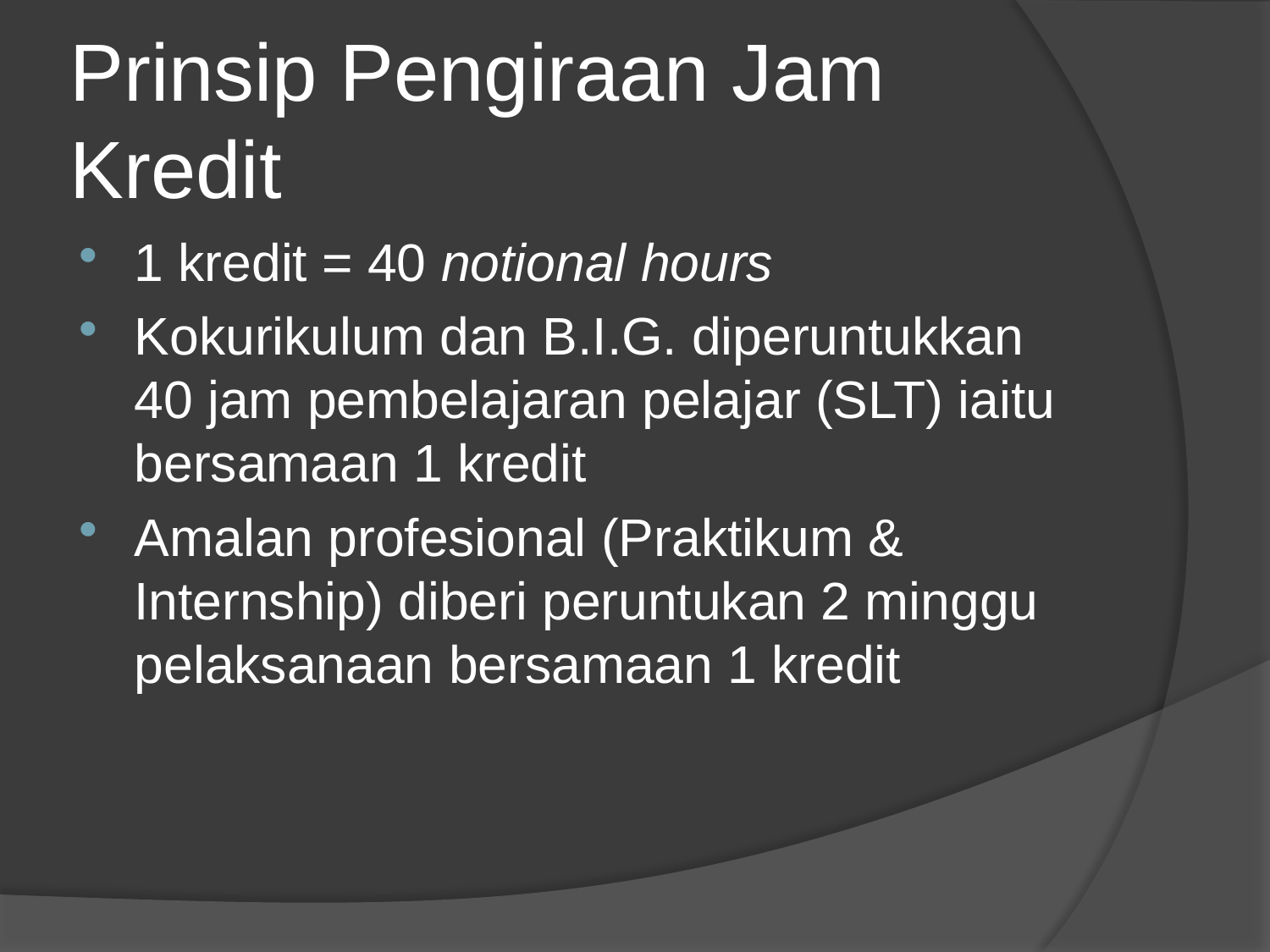

# Prinsip Pengiraan Jam Kredit
1 kredit = 40 notional hours
Kokurikulum dan B.I.G. diperuntukkan 40 jam pembelajaran pelajar (SLT) iaitu bersamaan 1 kredit
Amalan profesional (Praktikum & Internship) diberi peruntukan 2 minggu pelaksanaan bersamaan 1 kredit